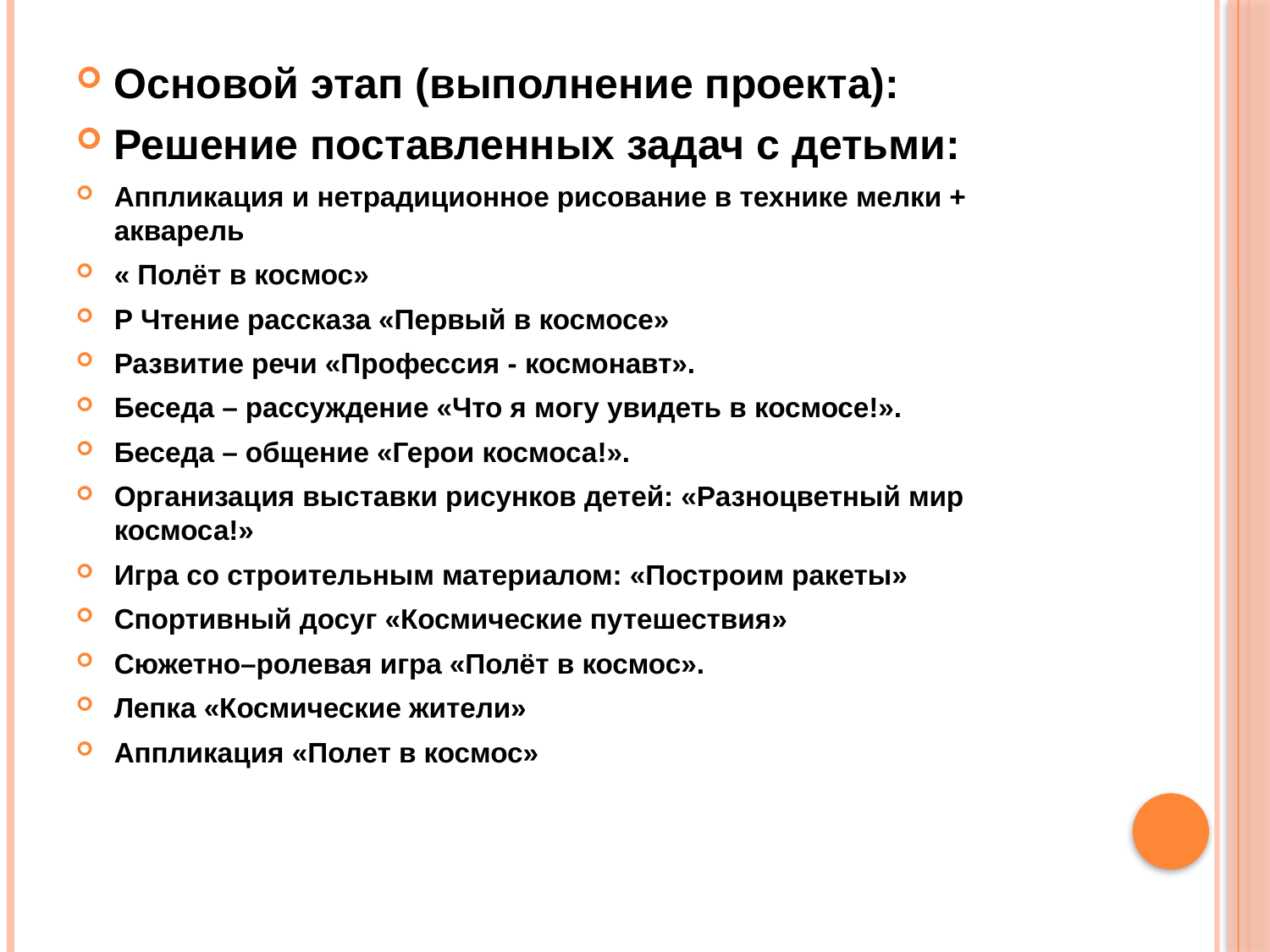

Основой этап (выполнение проекта):
Решение поставленных задач с детьми:
Аппликация и нетрадиционное рисование в технике мелки + акварель
« Полёт в космос»
Р Чтение рассказа «Первый в космосе»
Развитие речи «Профессия - космонавт».
Беседа – рассуждение «Что я могу увидеть в космосе!».
Беседа – общение «Герои космоса!».
Организация выставки рисунков детей: «Разноцветный мир космоса!»
Игра со строительным материалом: «Построим ракеты»
Спортивный досуг «Космические путешествия»
Сюжетно–ролевая игра «Полёт в космос».
Лепка «Космические жители»
Аппликация «Полет в космос»